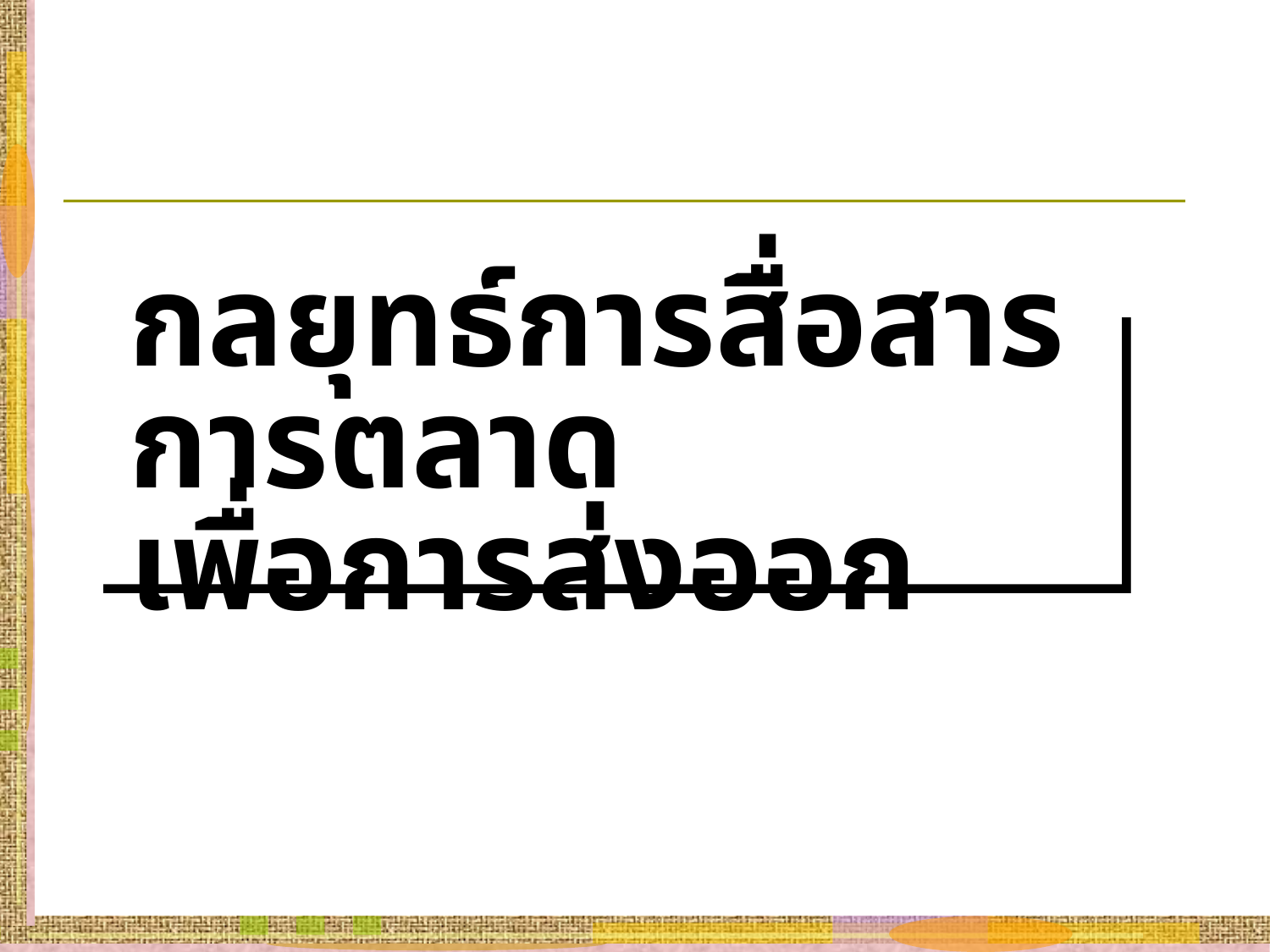

กลยุทธ์การสื่อสารการตลาด
เพื่อการส่งออก